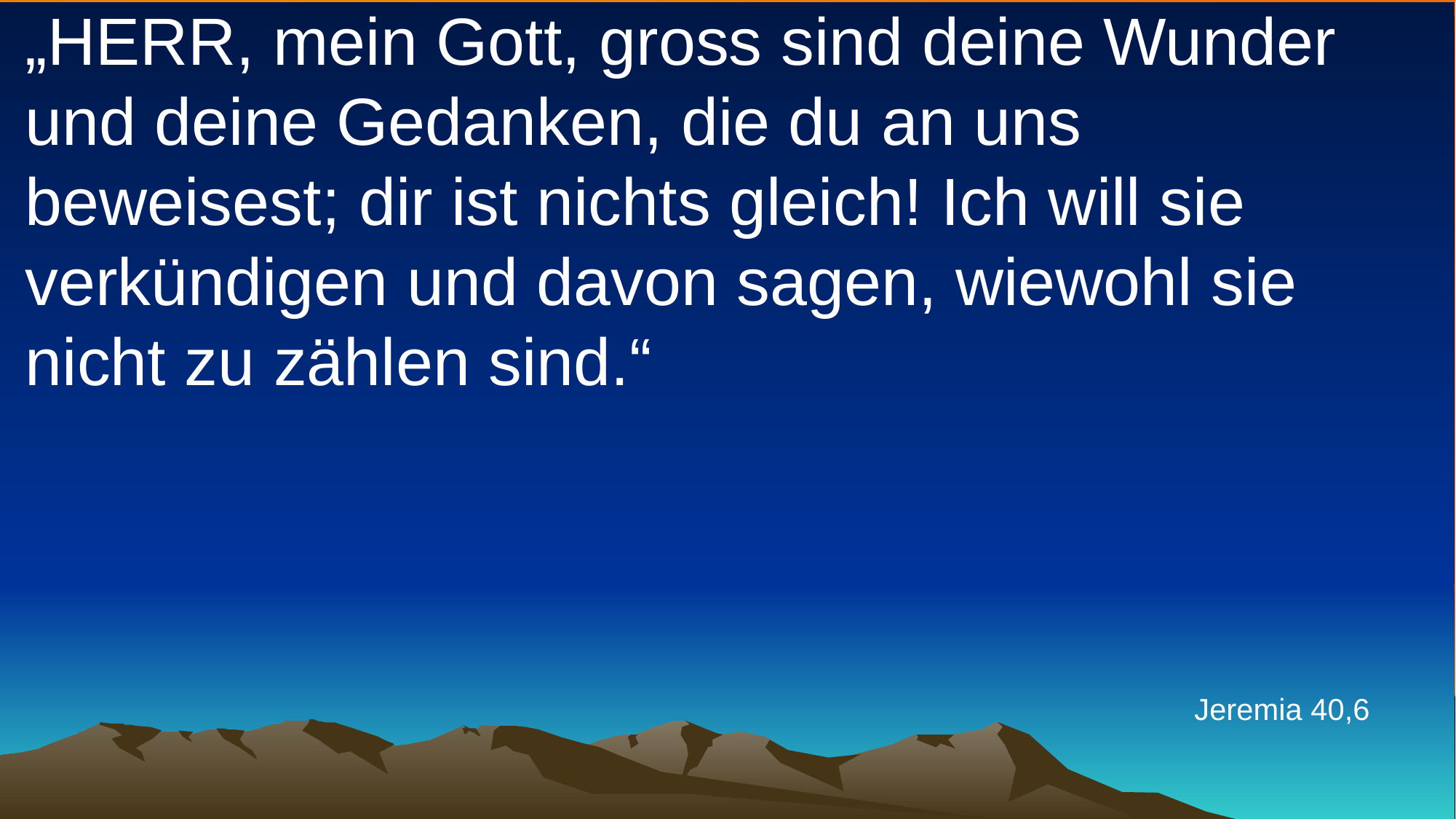

# „HERR, mein Gott, gross sind deine Wunder und deine Gedanken, die du an uns beweisest; dir ist nichts gleich! Ich will sie verkündigen und davon sagen, wiewohl sie nicht zu zählen sind.“
Jeremia 40,6